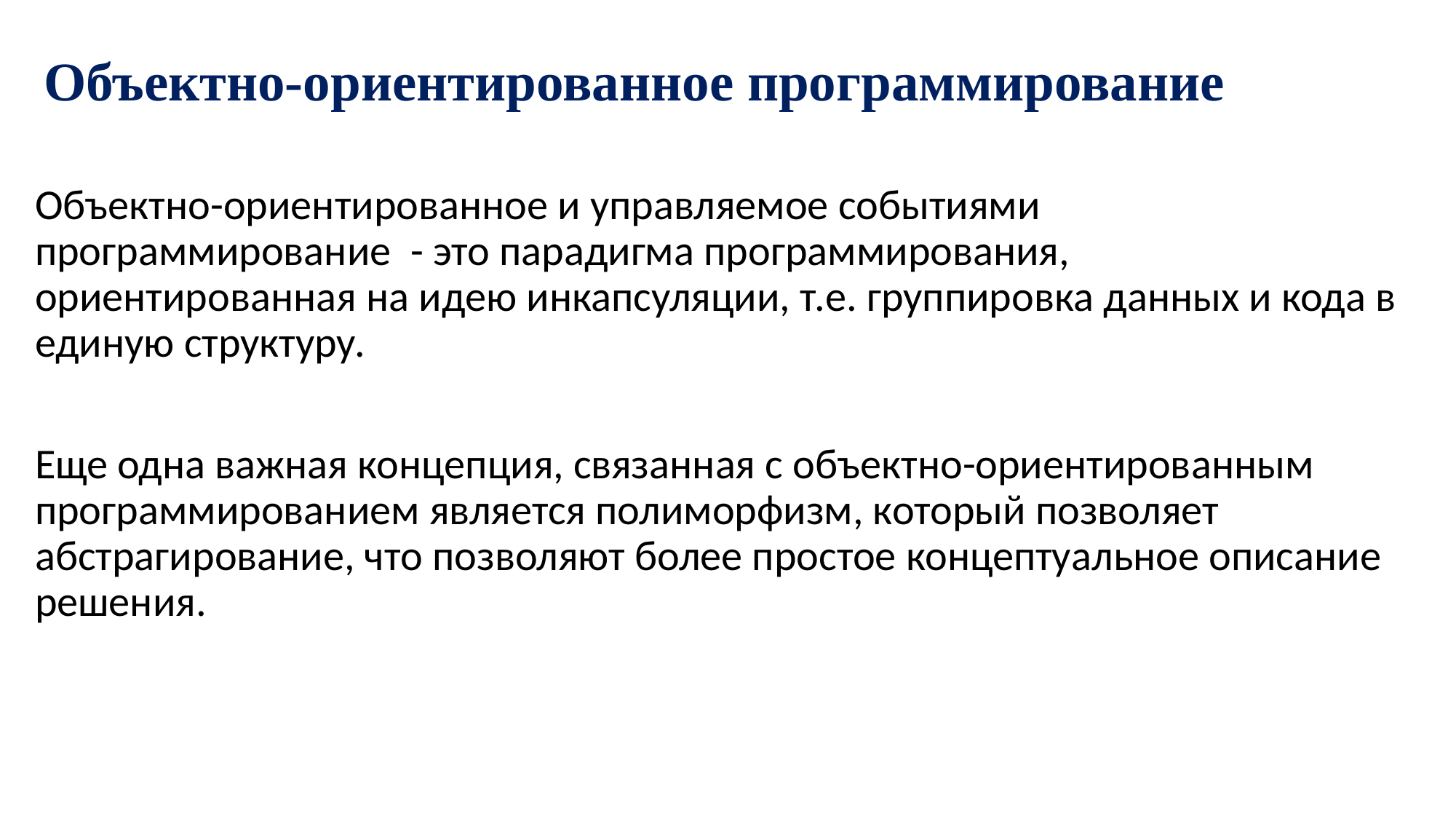

# Объектно-ориентированное программирование
Объектно-ориентированное и управляемое событиями программирование  - это парадигма программирования, ориентированная на идею инкапсуляции, т.е. группировка данных и кода в единую структуру.

Еще одна важная концепция, связанная с объектно-ориентированным программированием является полиморфизм, который позволяет абстрагирование, что позволяют более простое концептуальное описание решения.